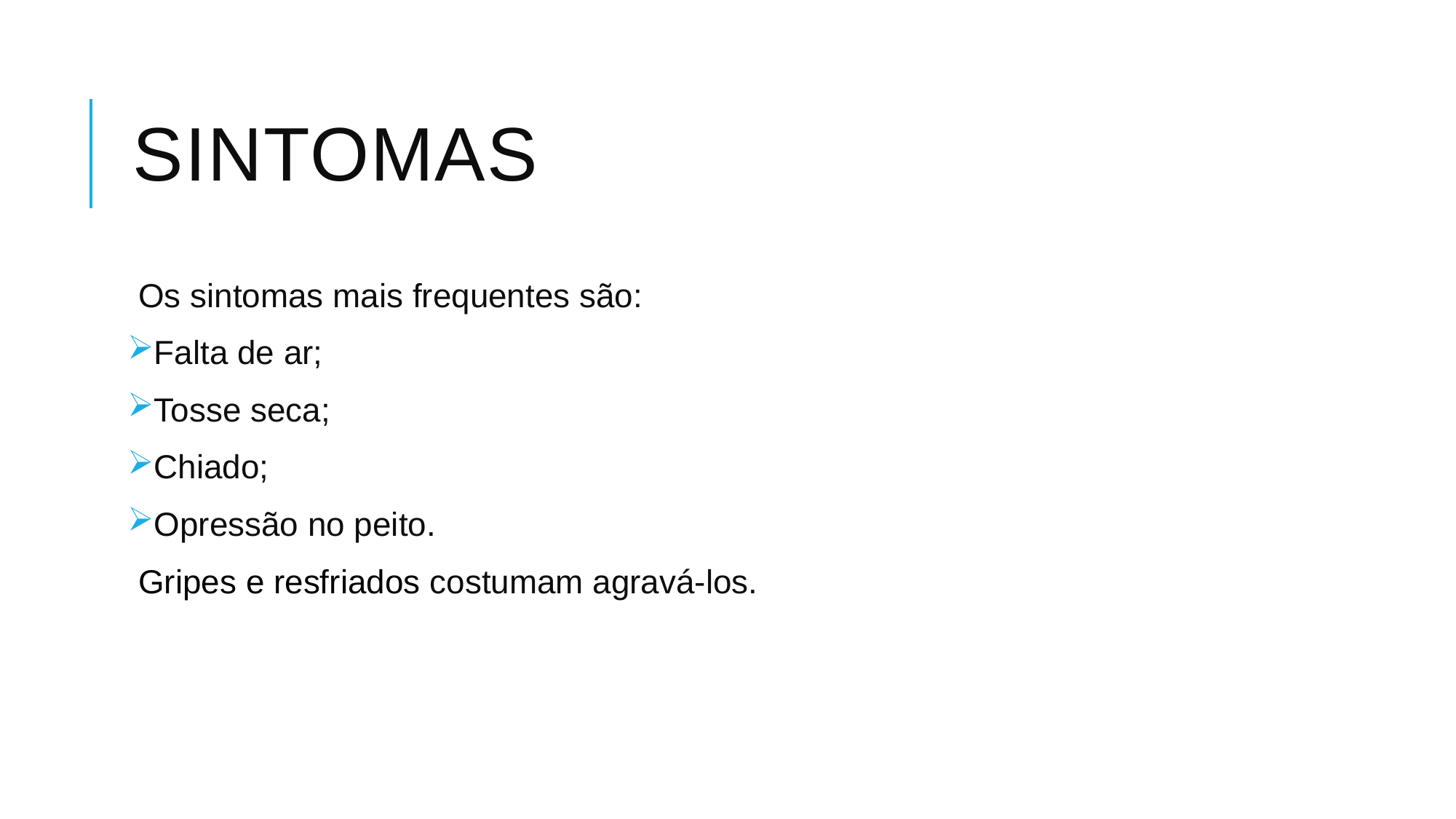

# sintomas
Os sintomas mais frequentes são:
Falta de ar;
Tosse seca;
Chiado;
Opressão no peito.
Gripes e resfriados costumam agravá-los.